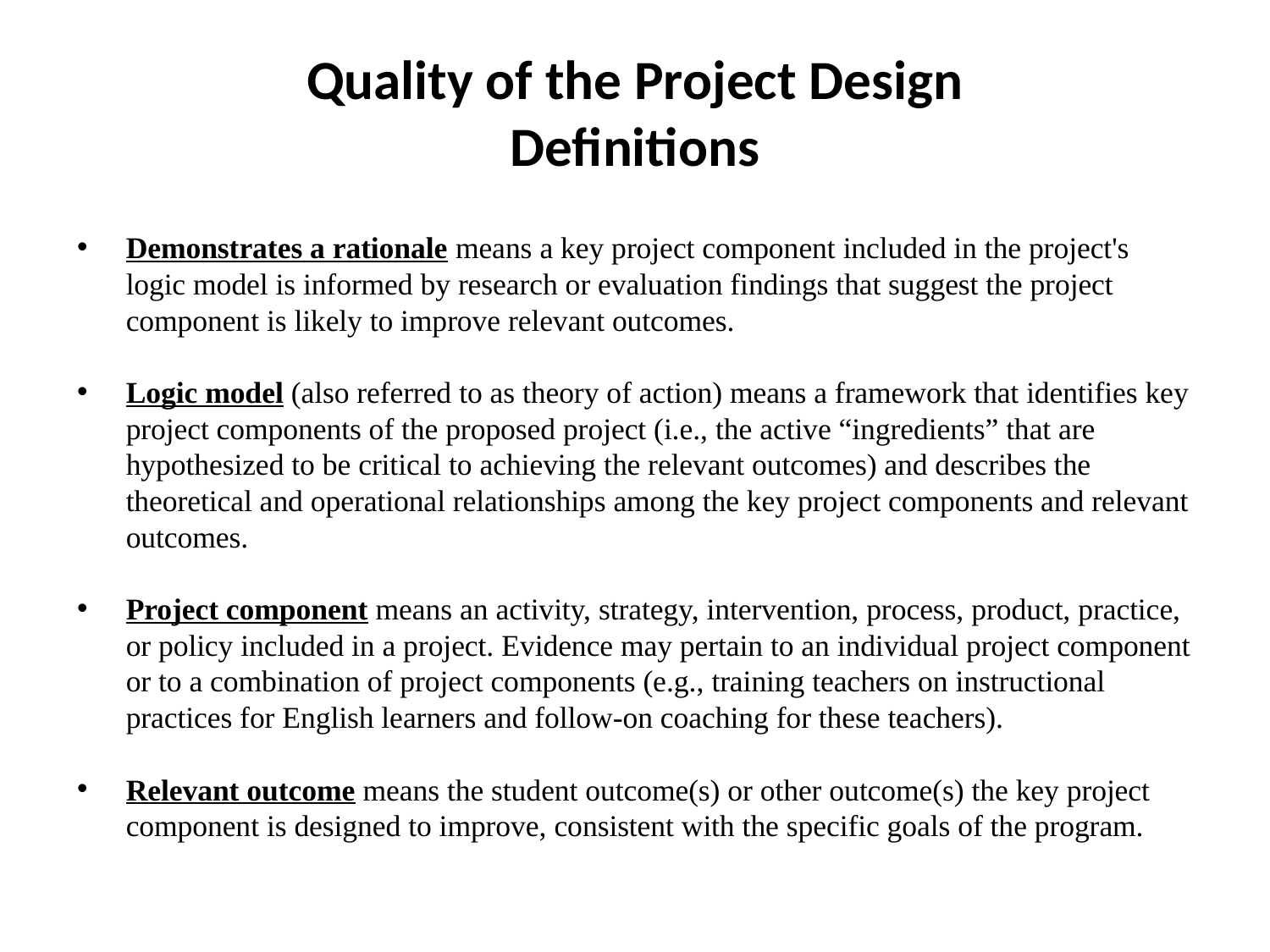

# Quality of the Project Design Definitions
Demonstrates a rationale means a key project component included in the project's logic model is informed by research or evaluation findings that suggest the project component is likely to improve relevant outcomes.

Logic model (also referred to as theory of action) means a framework that identifies key project components of the proposed project (i.e., the active “ingredients” that are hypothesized to be critical to achieving the relevant outcomes) and describes the theoretical and operational relationships among the key project components and relevant outcomes.

Project component means an activity, strategy, intervention, process, product, practice, or policy included in a project. Evidence may pertain to an individual project component or to a combination of project components (e.g., training teachers on instructional practices for English learners and follow-on coaching for these teachers).

Relevant outcome means the student outcome(s) or other outcome(s) the key project component is designed to improve, consistent with the specific goals of the program.